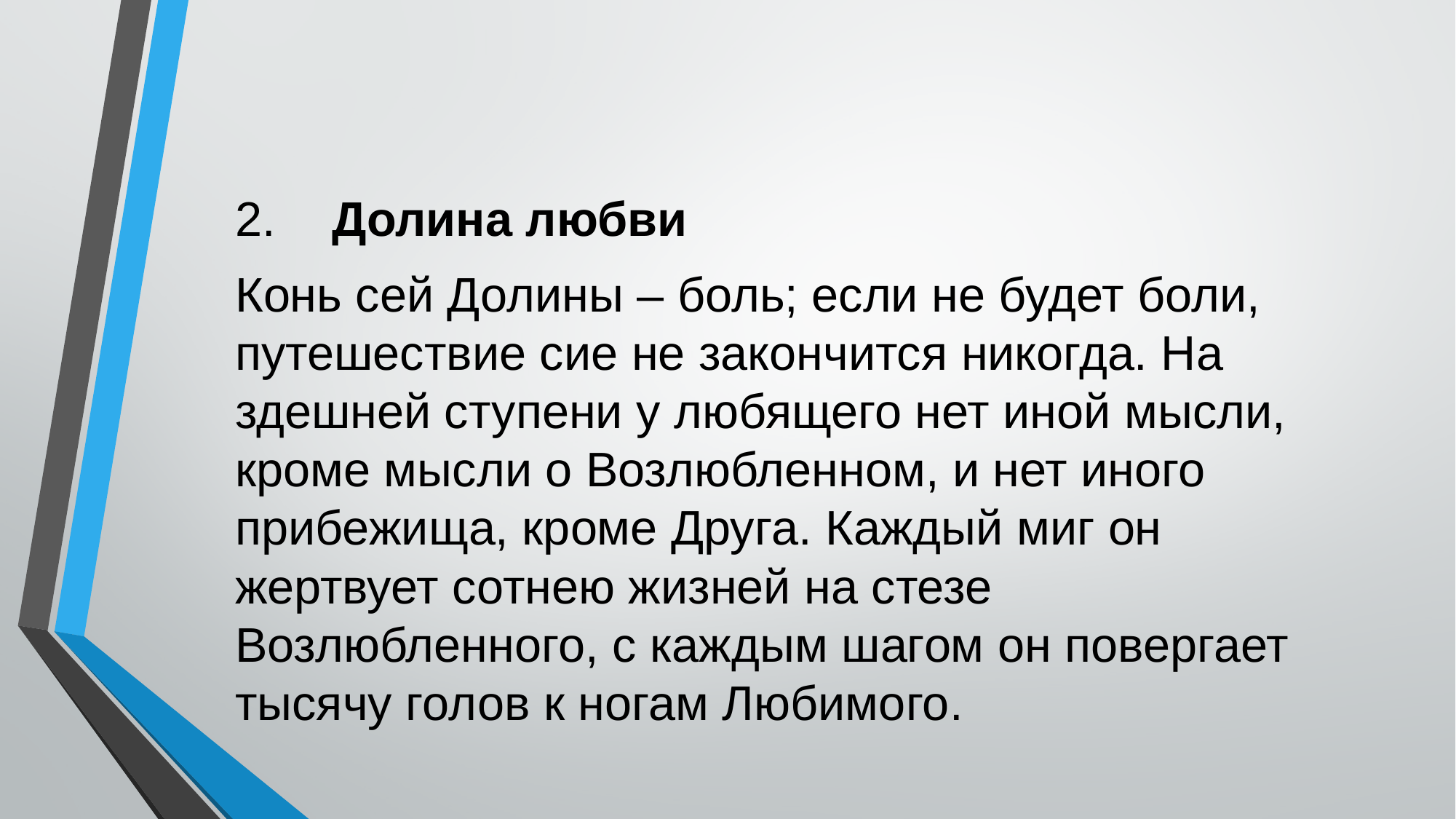

2.	Долина любви
Конь сей Долины – боль; если не будет боли, путешествие сие не закончится никогда. На здешней ступени у любящего нет иной мысли, кроме мысли о Возлюбленном, и нет иного прибежища, кроме Друга. Каждый миг он жертвует сотнею жизней на стезе Возлюбленного, с каждым шагом он повергает тысячу голов к ногам Любимого.